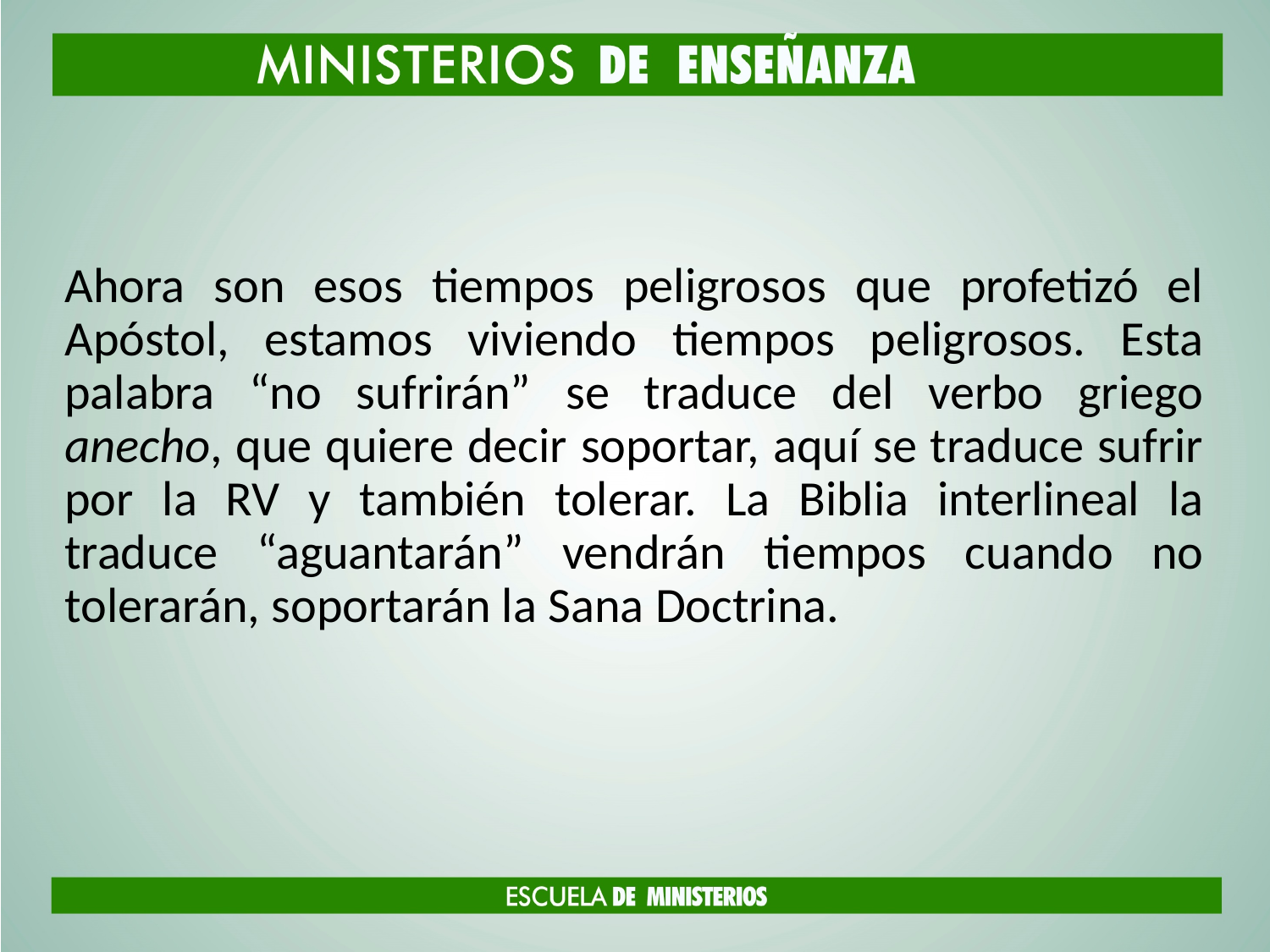

#
Ahora son esos tiempos peligrosos que profetizó el Apóstol, estamos viviendo tiempos peligrosos. Esta palabra “no sufrirán” se traduce del verbo griego anecho, que quiere decir soportar, aquí se traduce sufrir por la RV y también tolerar. La Biblia interlineal la traduce “aguantarán” vendrán tiempos cuando no tolerarán, soportarán la Sana Doctrina.